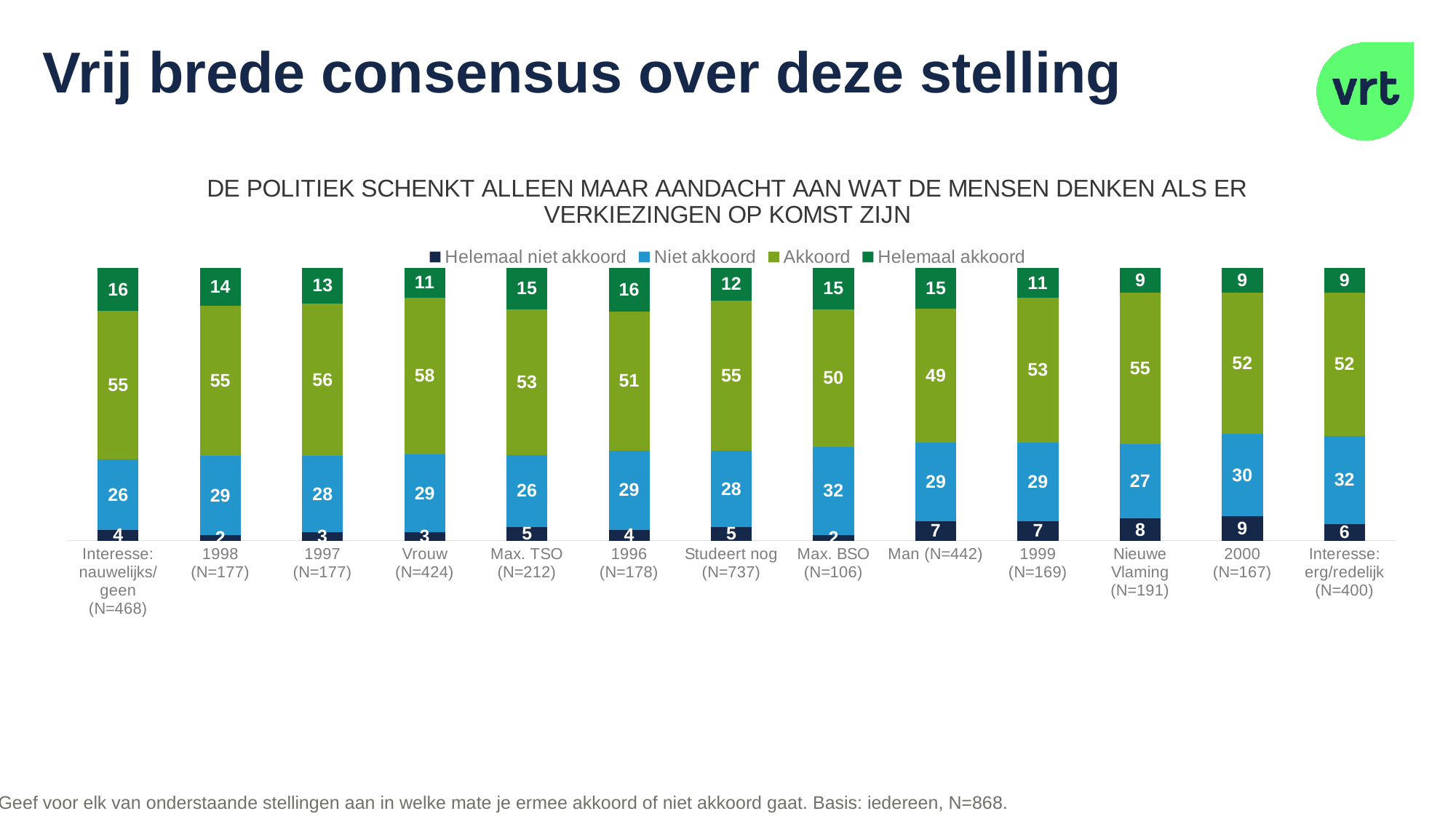

# Vrij brede consensus over deze stelling

### Chart: DE POLITIEK SCHENKT ALLEEN MAAR AANDACHT AAN WAT DE MENSEN DENKEN ALS ER VERKIEZINGEN OP KOMST ZIJN

| Category | Helemaal niet akkoord | Niet akkoord | Akkoord | Helemaal akkoord |
|---|---|---|---|---|
| Interesse: nauwelijks/geen (N=468) | 4.0 | 26.0 | 55.0 | 16.0 |
| 1998 (N=177) | 2.0 | 29.0 | 55.0 | 14.0 |
| 1997 (N=177) | 3.0 | 28.0 | 56.0 | 13.0 |
| Vrouw (N=424) | 3.0 | 29.0 | 58.0 | 11.0 |
| Max. TSO (N=212) | 5.0 | 26.0 | 53.0 | 15.0 |
| 1996 (N=178) | 4.0 | 29.0 | 51.0 | 16.0 |
| Studeert nog (N=737) | 5.0 | 28.0 | 55.0 | 12.0 |
| Max. BSO (N=106) | 2.0 | 32.0 | 50.0 | 15.0 |
| Man (N=442) | 7.0 | 29.0 | 49.0 | 15.0 |
| 1999 (N=169) | 7.0 | 29.0 | 53.0 | 11.0 |
| Nieuwe Vlaming (N=191) | 8.0 | 27.0 | 55.0 | 9.0 |
| 2000 (N=167) | 9.0 | 30.0 | 52.0 | 9.0 |
| Interesse: erg/redelijk (N=400) | 6.0 | 32.0 | 52.0 | 9.0 |
Q: Geef voor elk van onderstaande stellingen aan in welke mate je ermee akkoord of niet akkoord gaat. Basis: iedereen, N=868.